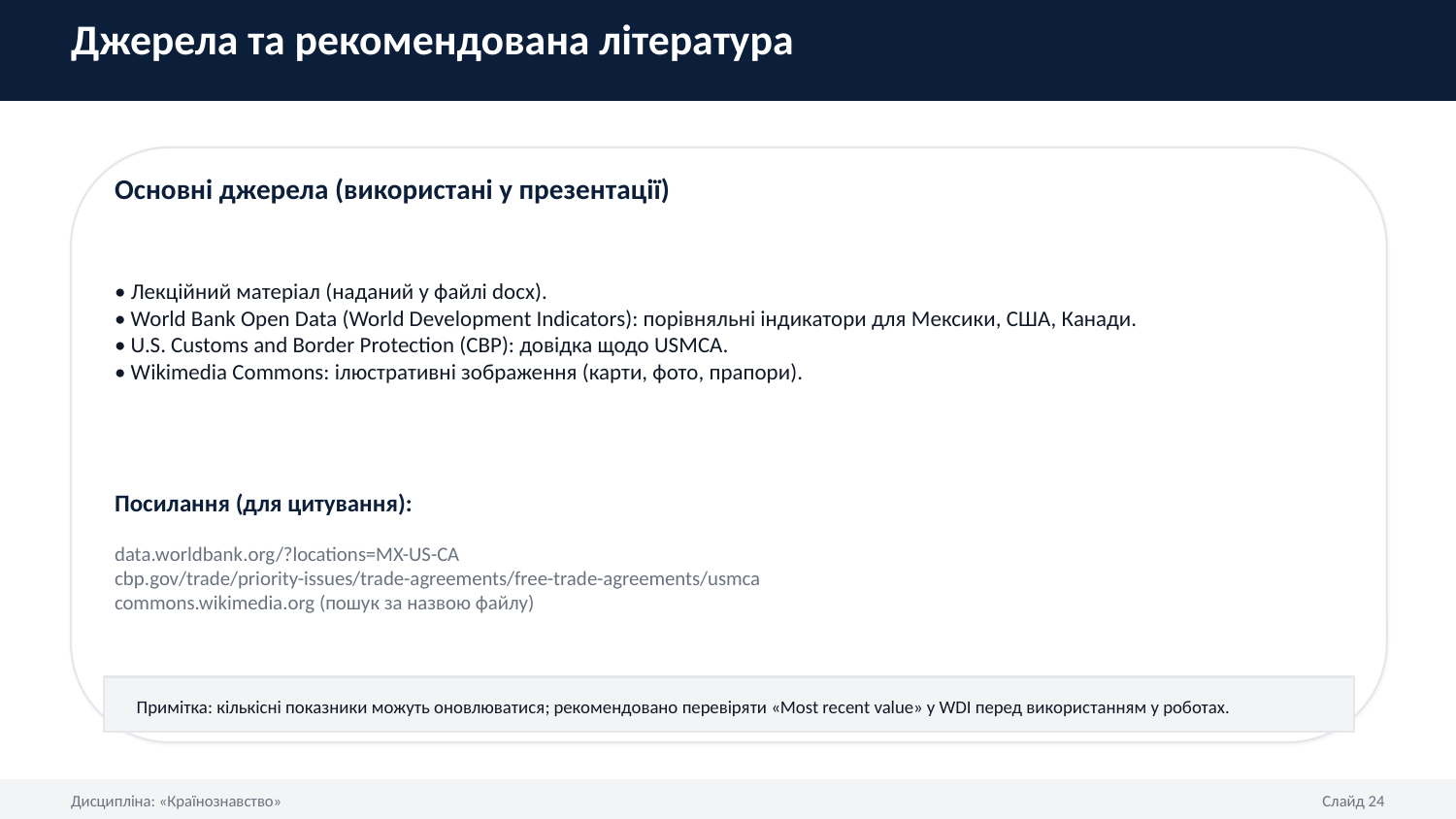

Джерела та рекомендована література

Основні джерела (використані у презентації)
• Лекційний матеріал (наданий у файлі docx).
• World Bank Open Data (World Development Indicators): порівняльні індикатори для Мексики, США, Канади.
• U.S. Customs and Border Protection (CBP): довідка щодо USMCA.
• Wikimedia Commons: ілюстративні зображення (карти, фото, прапори).
Посилання (для цитування):
data.worldbank.org/?locations=MX-US-CA
cbp.gov/trade/priority-issues/trade-agreements/free-trade-agreements/usmca
commons.wikimedia.org (пошук за назвою файлу)

Примітка: кількісні показники можуть оновлюватися; рекомендовано перевіряти «Most recent value» у WDI перед використанням у роботах.

Дисципліна: «Країнознавство»
Слайд 24